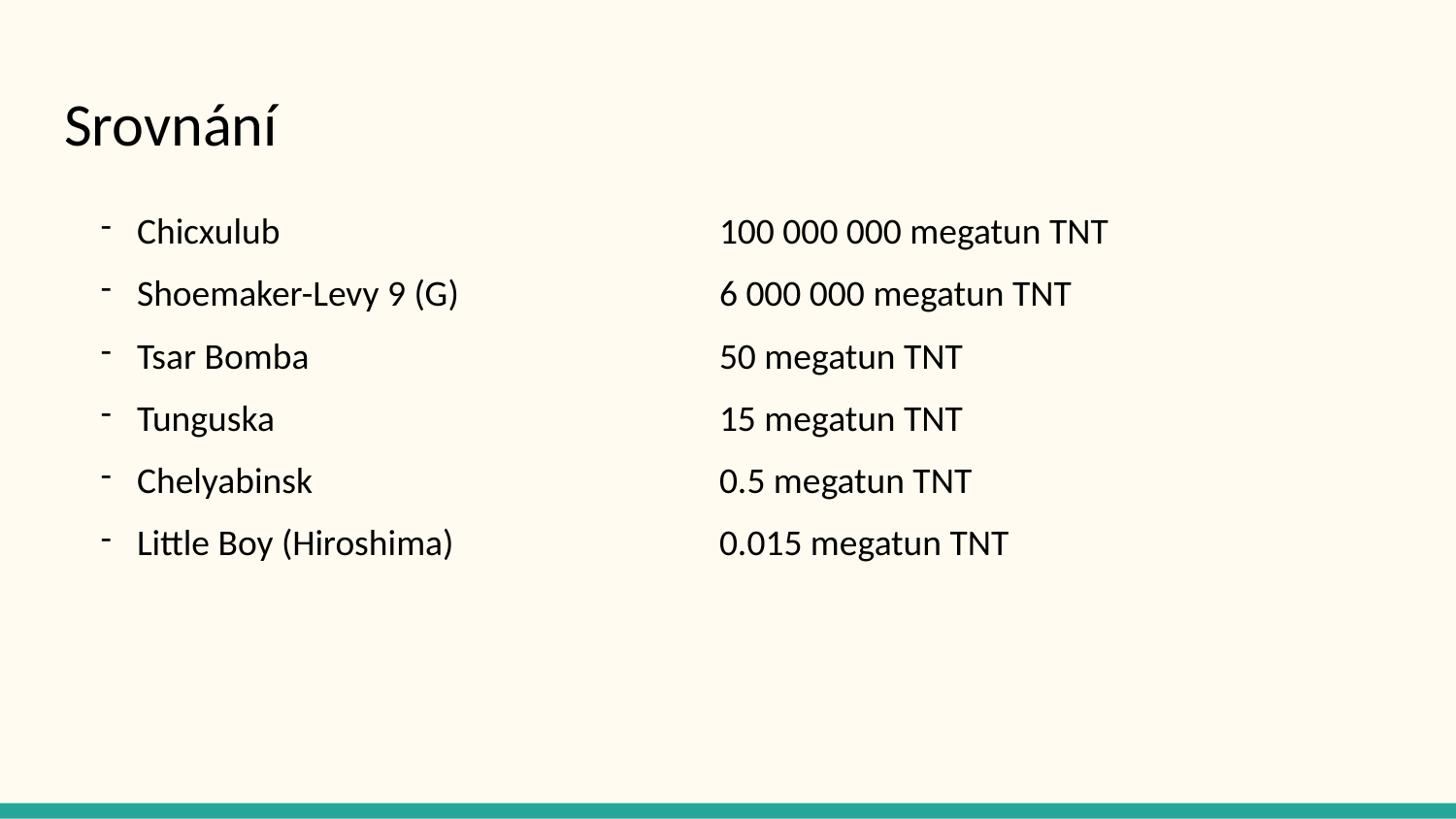

# Srovnání
Chicxulub 			100 000 000 megatun TNT
Shoemaker-Levy 9 (G) 	    	6 000 000 megatun TNT
Tsar Bomba			50 megatun TNT
Tunguska 			15 megatun TNT
Chelyabinsk			0.5 megatun TNT
Little Boy (Hiroshima)		0.015 megatun TNT